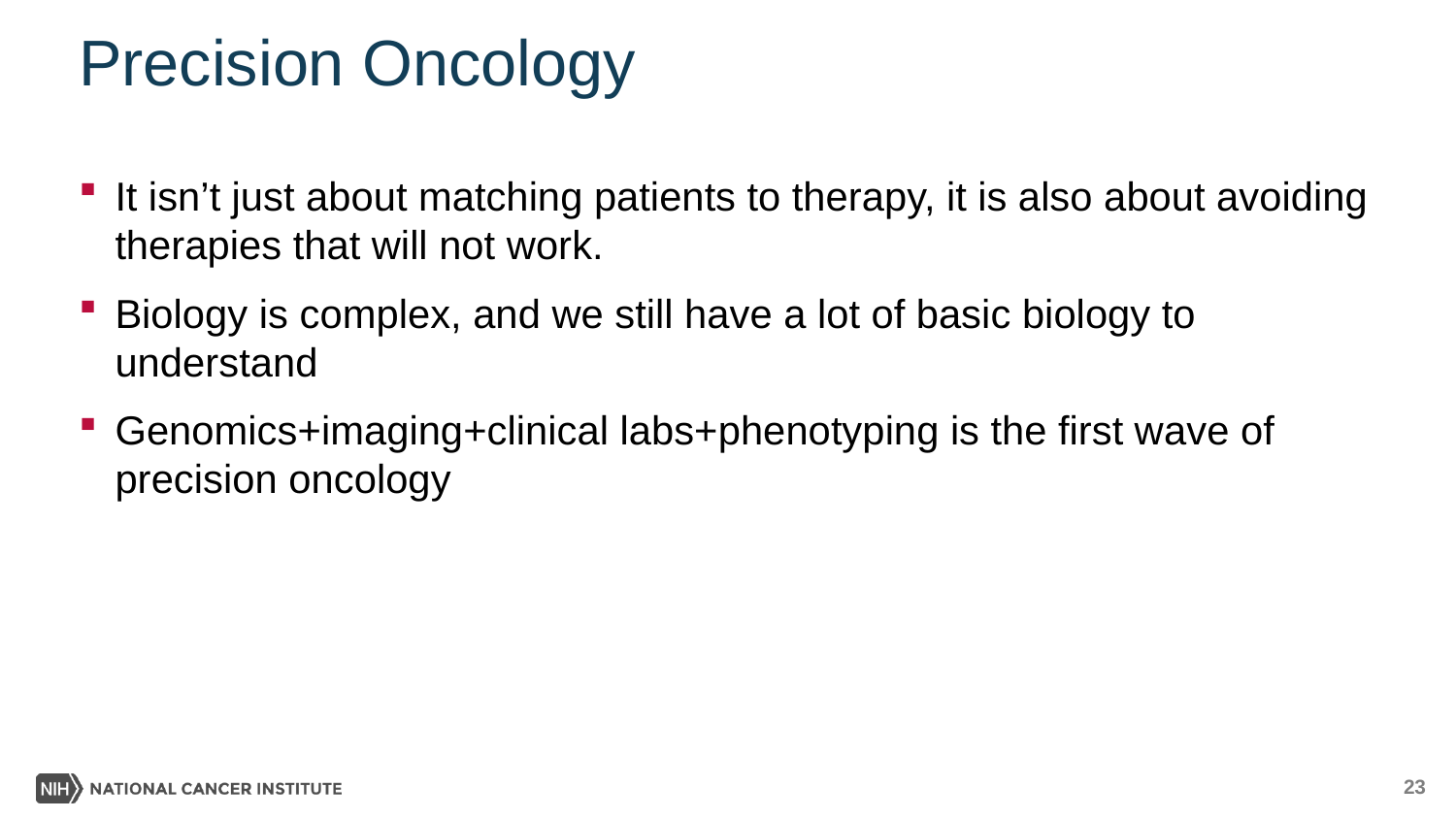

# Precision Oncology
It isn’t just about matching patients to therapy, it is also about avoiding therapies that will not work.
Biology is complex, and we still have a lot of basic biology to understand
Genomics+imaging+clinical labs+phenotyping is the first wave of precision oncology